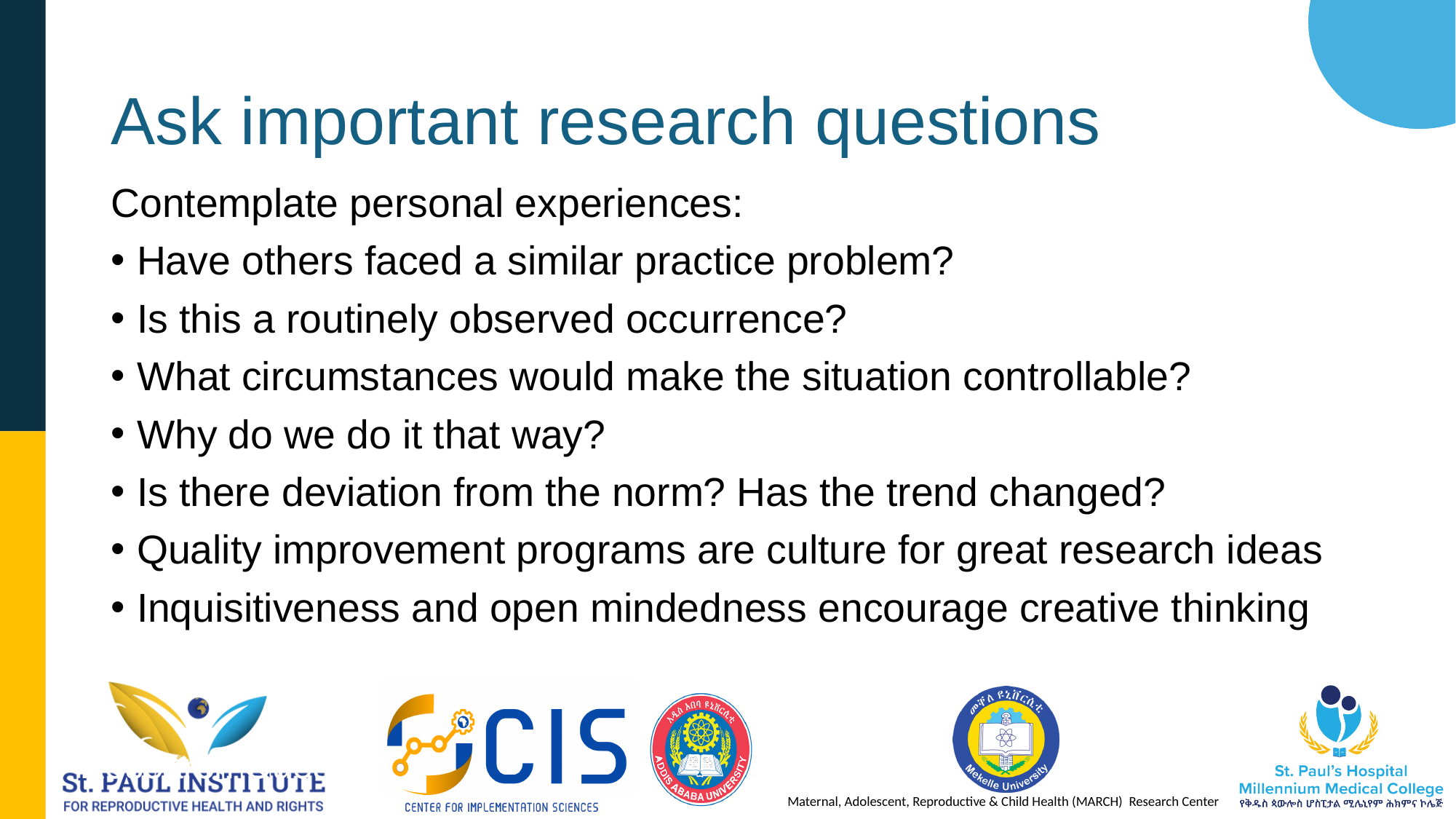

# Ask important research questions
Contemplate personal experiences:
Have others faced a similar practice problem?
Is this a routinely observed occurrence?
What circumstances would make the situation controllable?
Why do we do it that way?
Is there deviation from the norm? Has the trend changed?
Quality improvement programs are culture for great research ideas
Inquisitiveness and open mindedness encourage creative thinking

Research Question